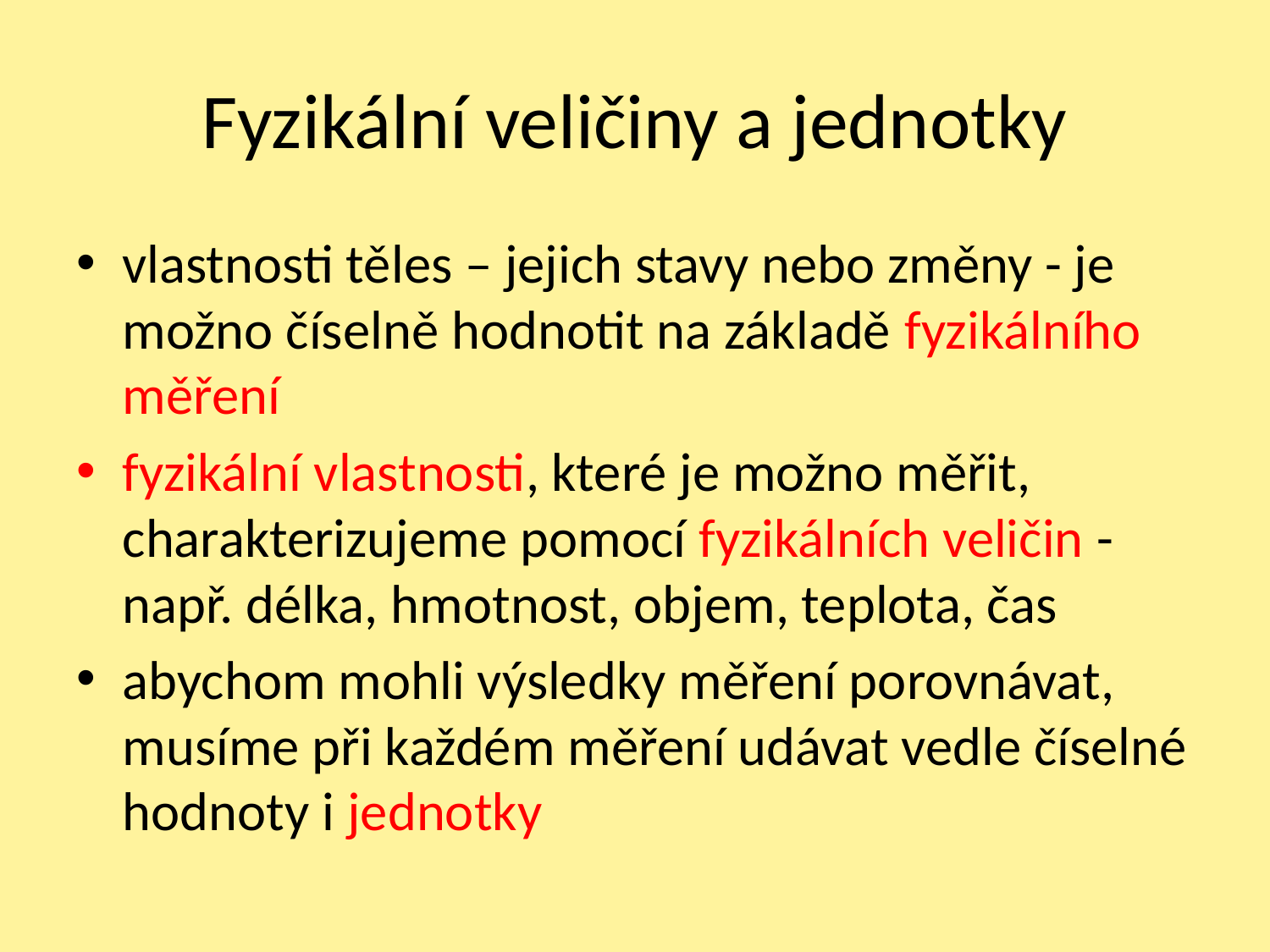

# Fyzikální veličiny a jednotky
vlastnosti těles – jejich stavy nebo změny - je možno číselně hodnotit na základě fyzikálního měření
fyzikální vlastnosti, které je možno měřit, charakterizujeme pomocí fyzikálních veličin - např. délka, hmotnost, objem, teplota, čas
abychom mohli výsledky měření porovnávat, musíme při každém měření udávat vedle číselné hodnoty i jednotky